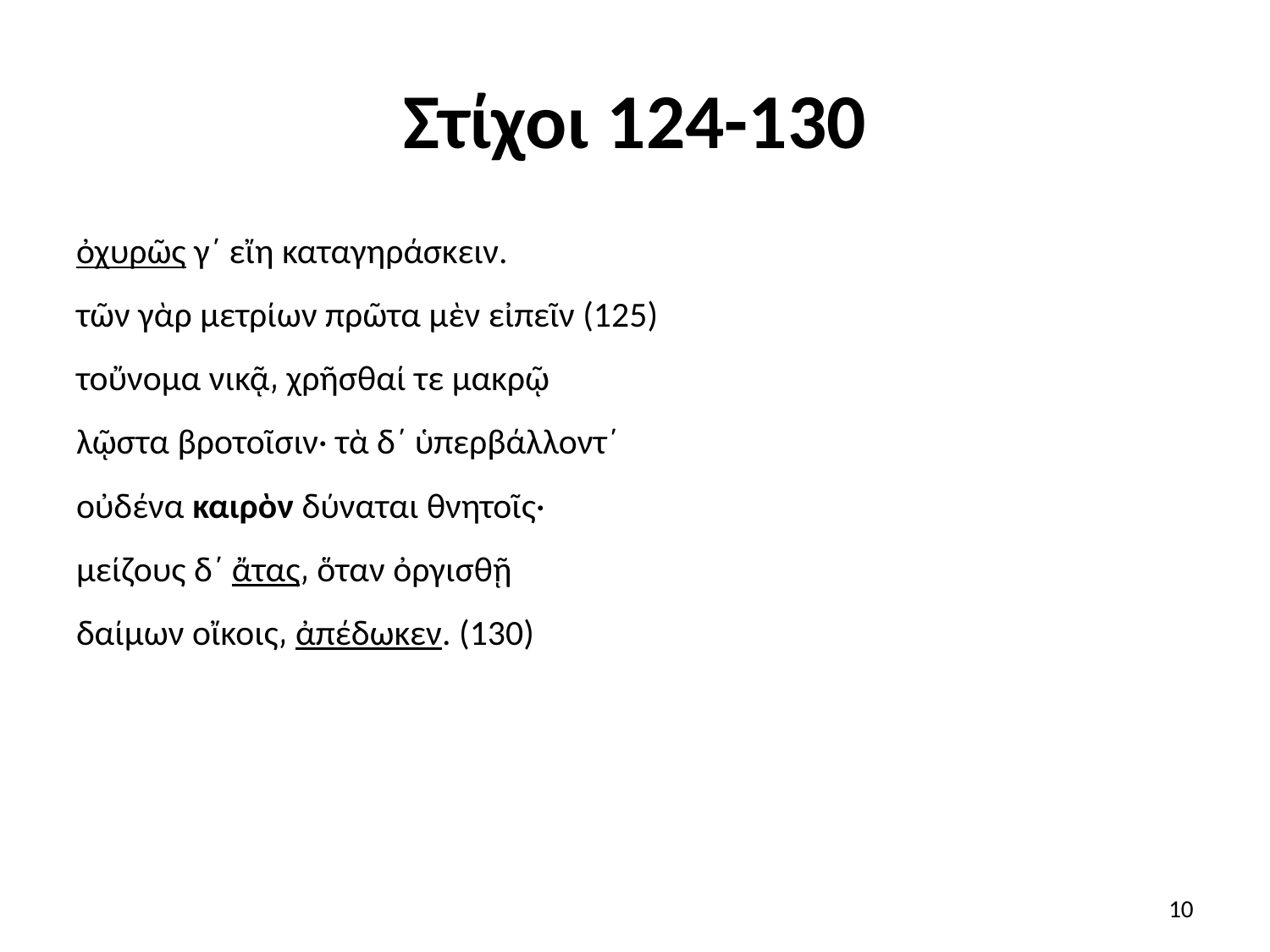

# Στίχοι 124-130
ὀχυρῶς γ΄ εἴη καταγηράσκειν.
τῶν γὰρ μετρίων πρῶτα μὲν εἰπεῖν (125)
τοὔνομα νικᾷ͵ χρῆσθαί τε μακρῷ
λῷστα βροτοῖσιν· τὰ δ΄ ὑπερβάλλοντ΄
οὐδένα καιρὸν δύναται θνητοῖς·
μείζους δ΄ ἄτας͵ ὅταν ὀργισθῇ
δαίμων οἴκοις͵ ἀπέδωκεν. (130)
10